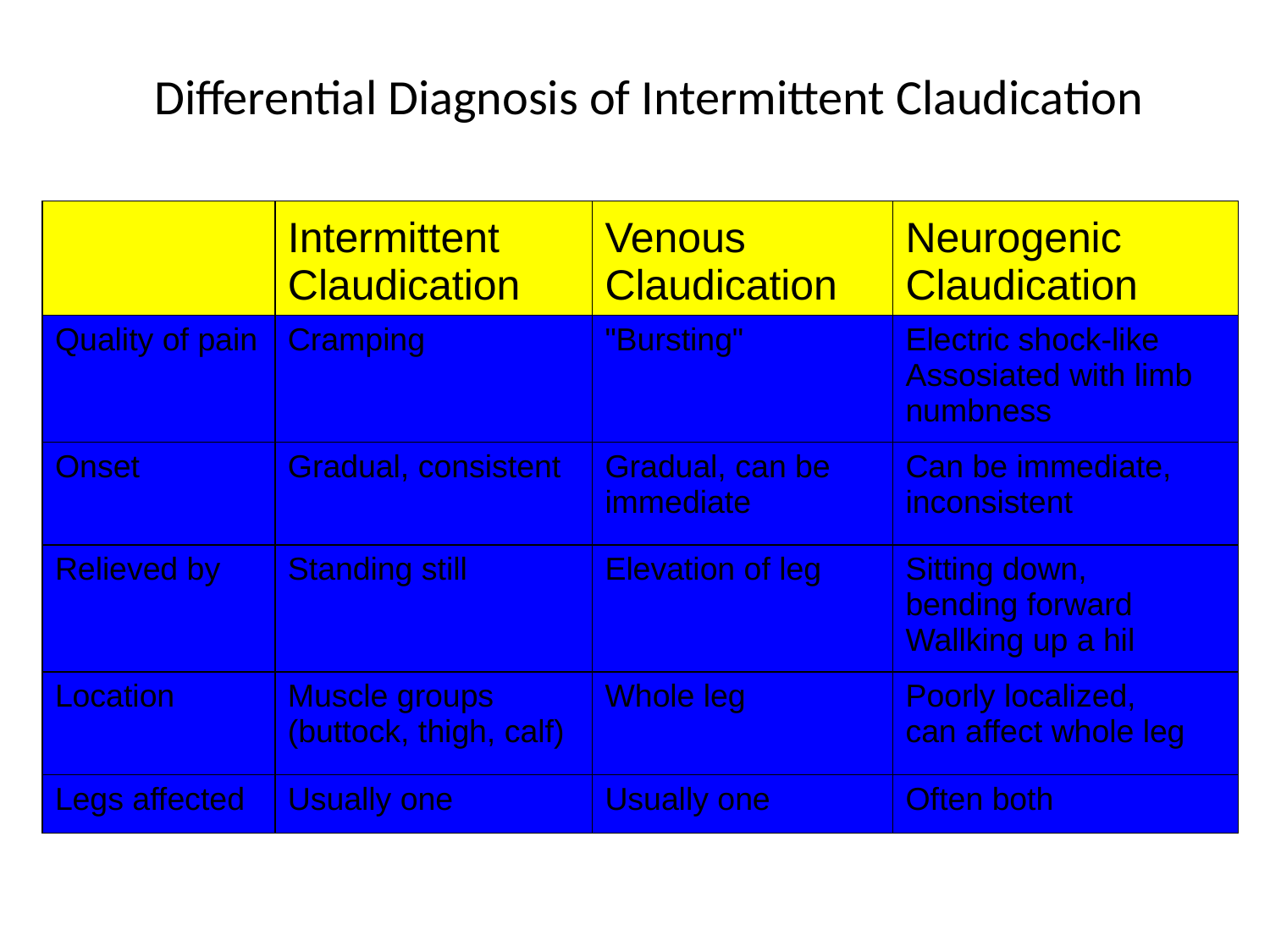

# Differential Diagnosis of Intermittent Claudication
|  | Intermittent Claudication | Venous Claudication | Neurogenic Claudication |
| --- | --- | --- | --- |
| Quality of pain | Cramping | "Bursting" | Electric shock-like Assosiated with limb numbness |
| Onset | Gradual, consistent | Gradual, can be immediate | Can be immediate, inconsistent |
| Relieved by | Standing still | Elevation of leg | Sitting down, bending forward Wallking up a hil |
| Location | Muscle groups (buttock, thigh, calf) | Whole leg | Poorly localized, can affect whole leg |
| Legs affected | Usually one | Usually one | Often both |